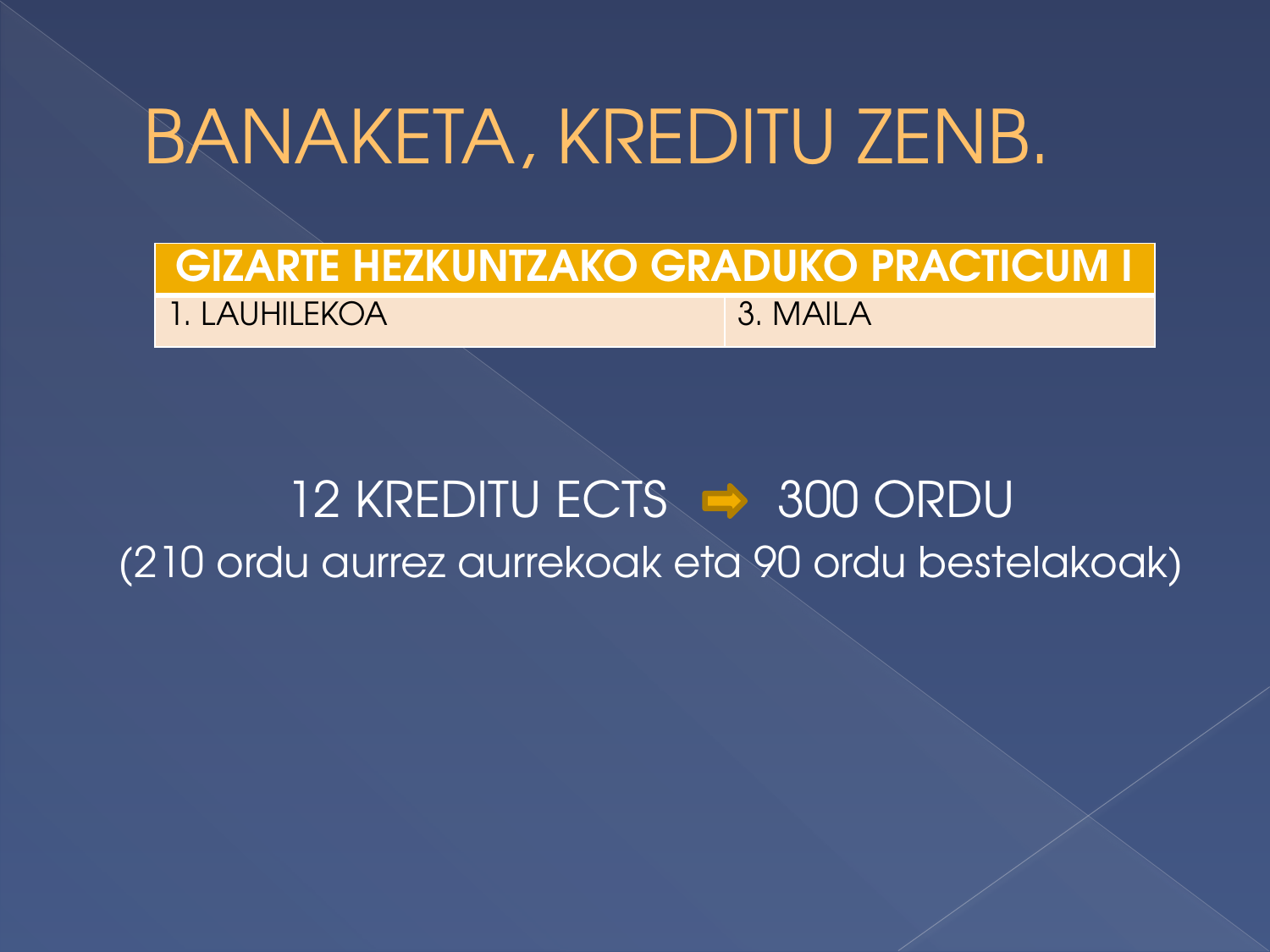

# BANAKETA, KREDITU ZENB.

12 KREDITU ECTS        300 ORDU
(210 ordu aurrez aurrekoak eta 90 ordu bestelakoak)

| GIZARTE HEZKUNTZAKO GRADUKO PRACTICUM I |  |
| --- | --- |
| 1. LAUHILEKOA | 3. MAILA |